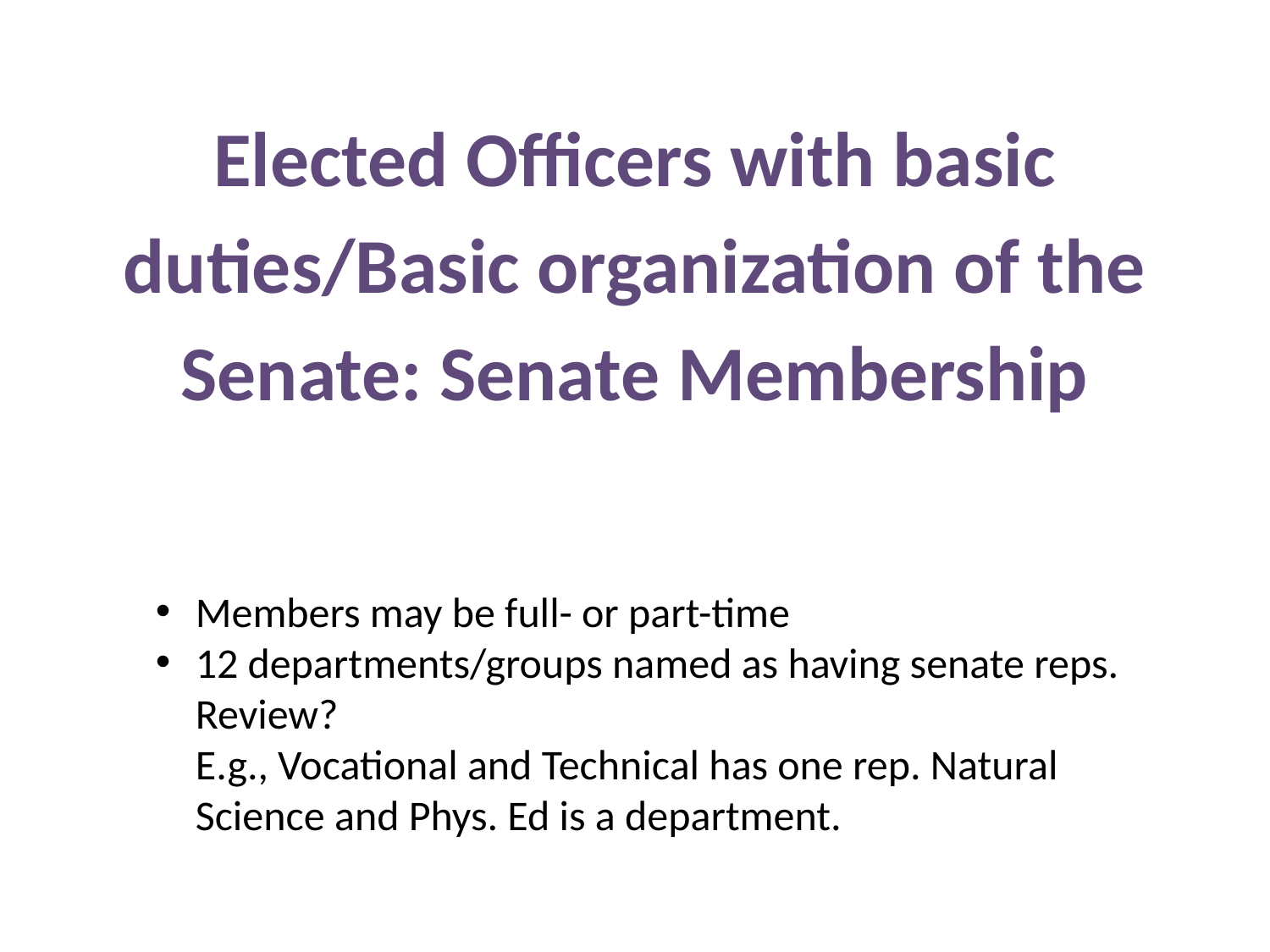

# Elected Officers with basic duties/Basic organization of the Senate: Senate Membership

Members may be full- or part-time
12 departments/groups named as having senate reps. Review?
E.g., Vocational and Technical has one rep. Natural Science and Phys. Ed is a department.